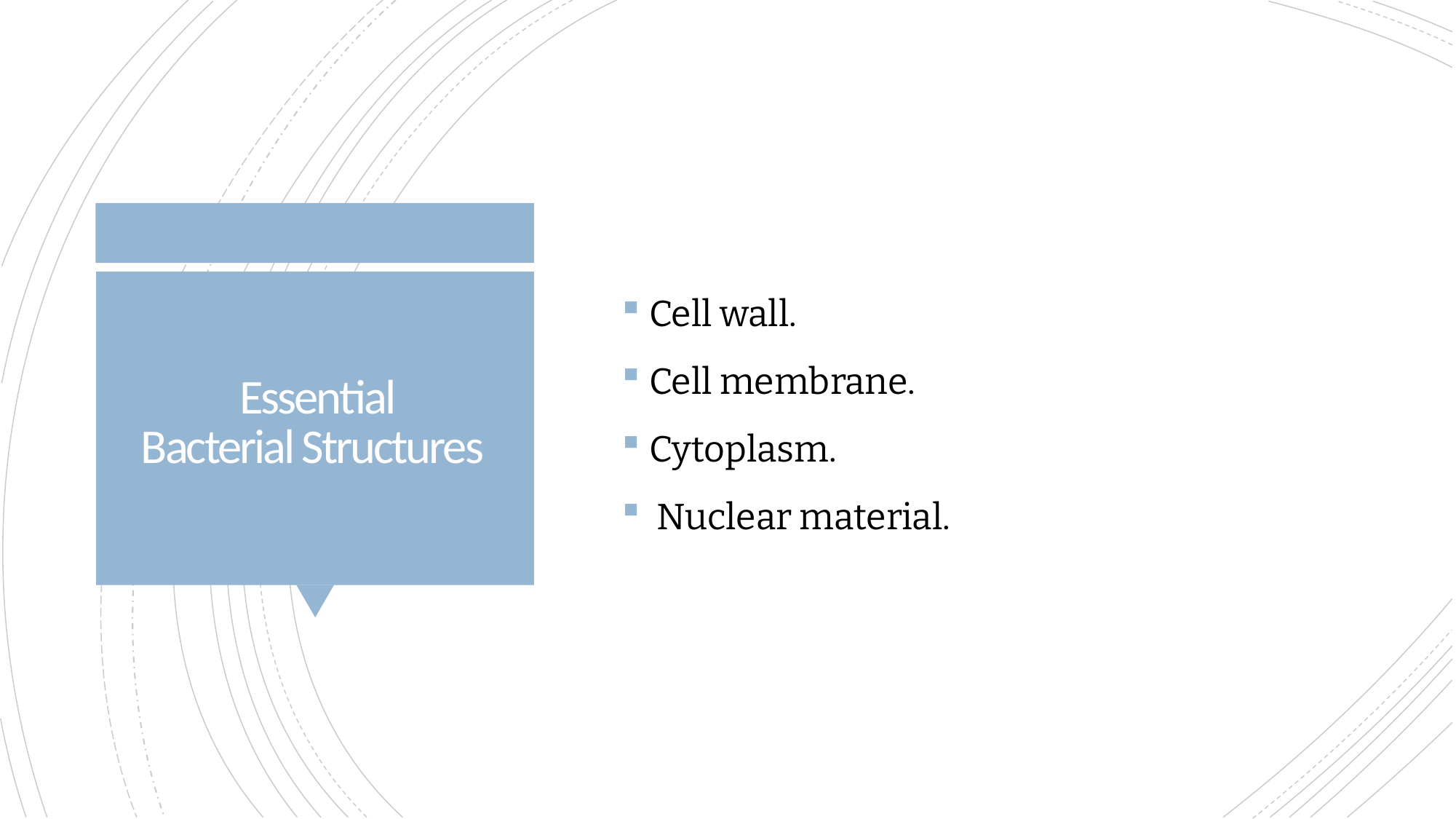

Cell wall.
Cell membrane.
Cytoplasm.
 Nuclear material.
# Essential Bacterial Structures